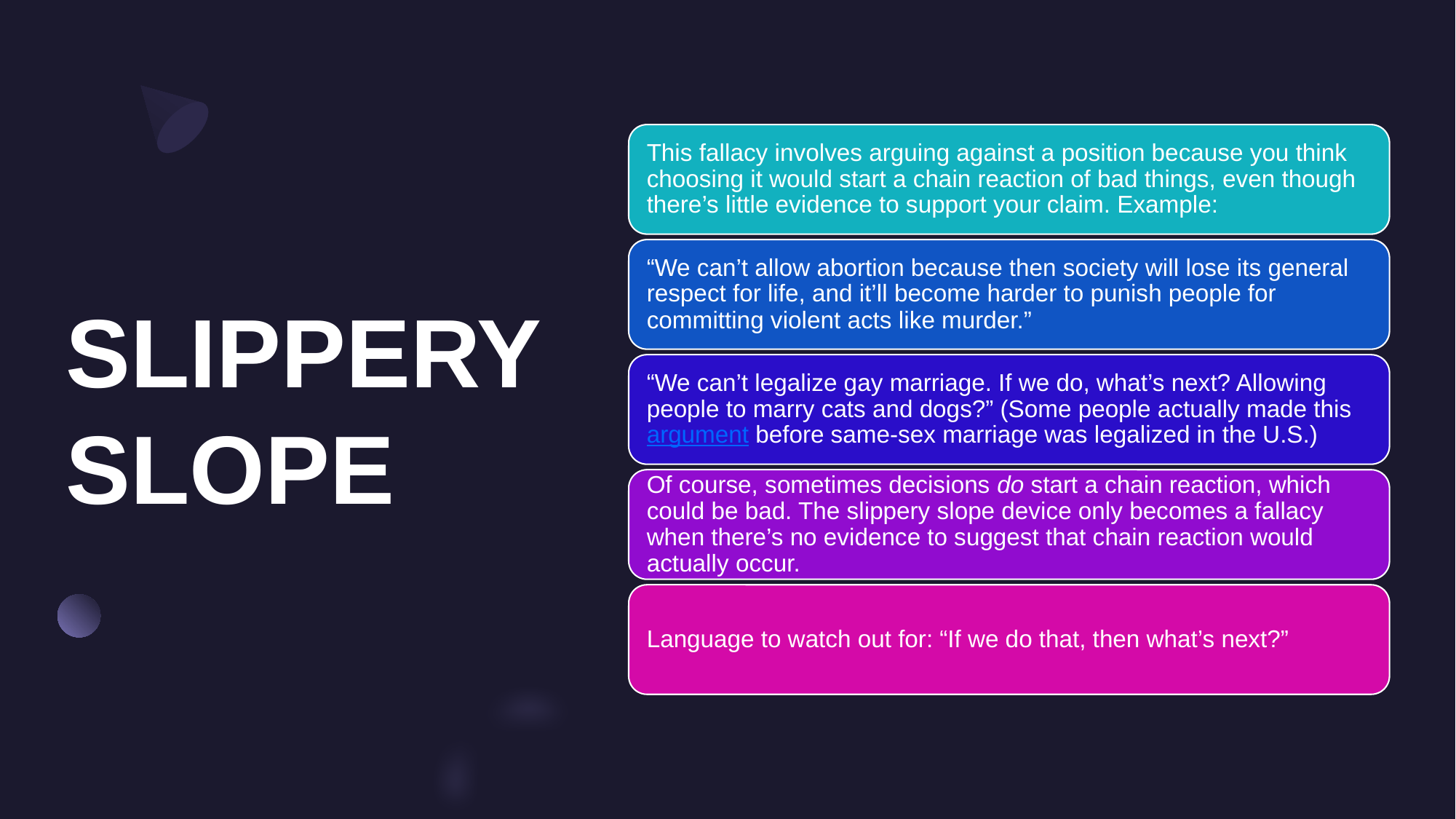

This fallacy involves arguing against a position because you think choosing it would start a chain reaction of bad things, even though there’s little evidence to support your claim. Example:
“We can’t allow abortion because then society will lose its general respect for life, and it’ll become harder to punish people for committing violent acts like murder.”
“We can’t legalize gay marriage. If we do, what’s next? Allowing people to marry cats and dogs?” (Some people actually made this argument before same-sex marriage was legalized in the U.S.)
Of course, sometimes decisions do start a chain reaction, which could be bad. The slippery slope device only becomes a fallacy when there’s no evidence to suggest that chain reaction would actually occur.
Language to watch out for: “If we do that, then what’s next?”

# ​SLIPPERY SLOPE